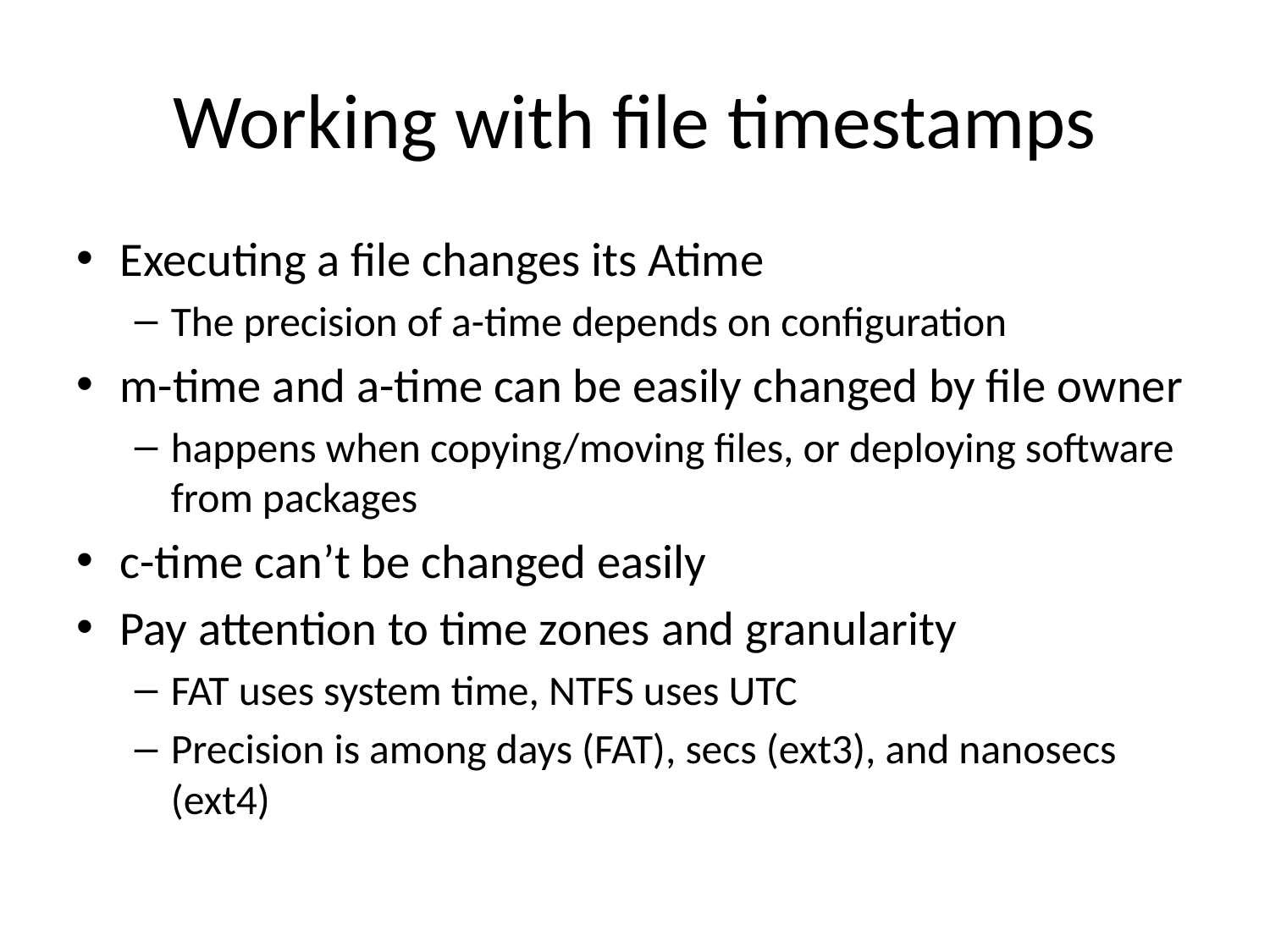

# Working with file timestamps
Executing a file changes its Atime
The precision of a-time depends on configuration
m-time and a-time can be easily changed by file owner
happens when copying/moving files, or deploying software from packages
c-time can’t be changed easily
Pay attention to time zones and granularity
FAT uses system time, NTFS uses UTC
Precision is among days (FAT), secs (ext3), and nanosecs (ext4)